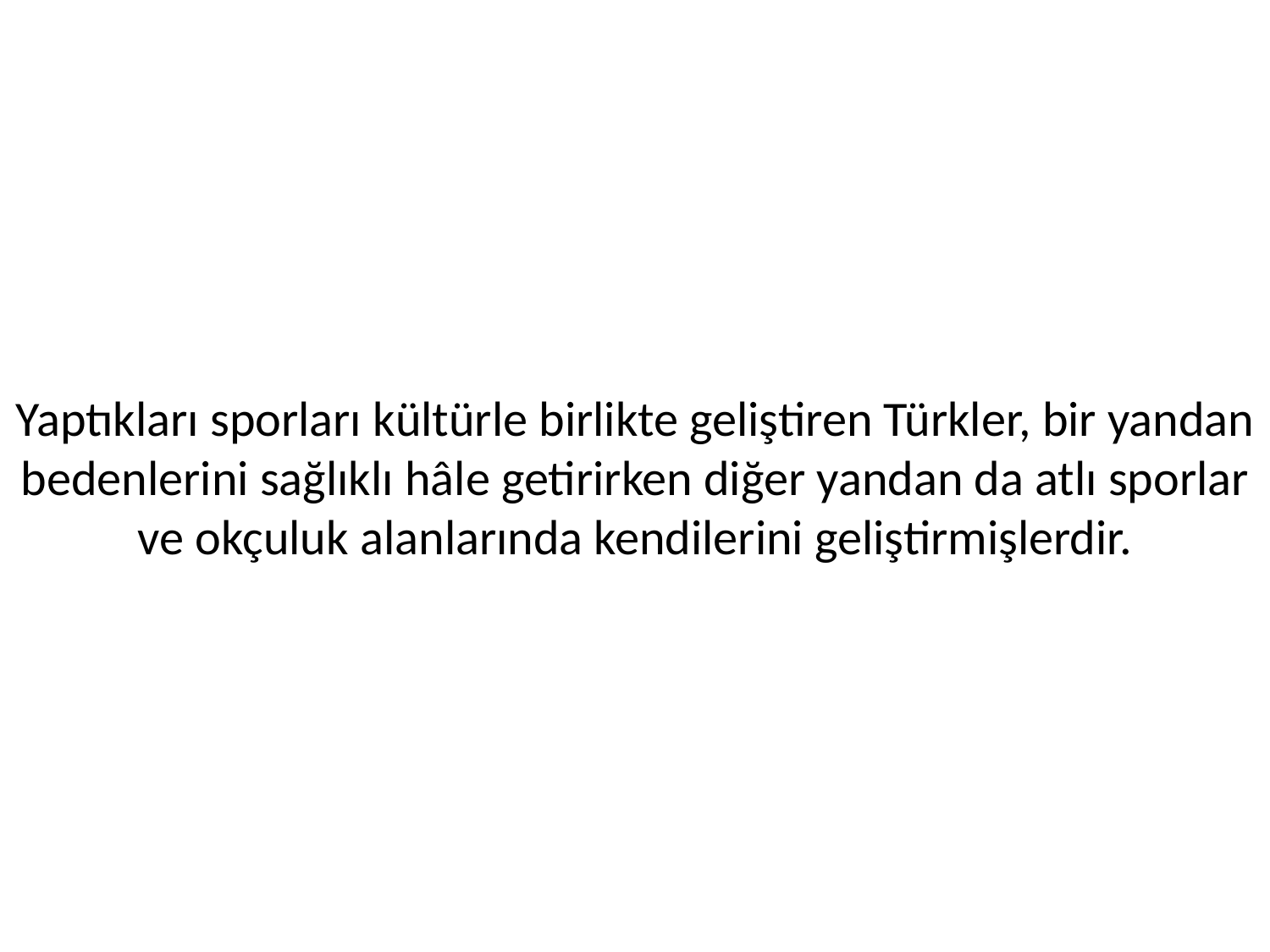

# Yaptıkları sporları kültürle birlikte geliştiren Türkler, bir yandan bedenlerini sağlıklı hâle getirirken diğer yandan da atlı sporlar ve okçuluk alanlarında kendilerini geliştirmişlerdir.